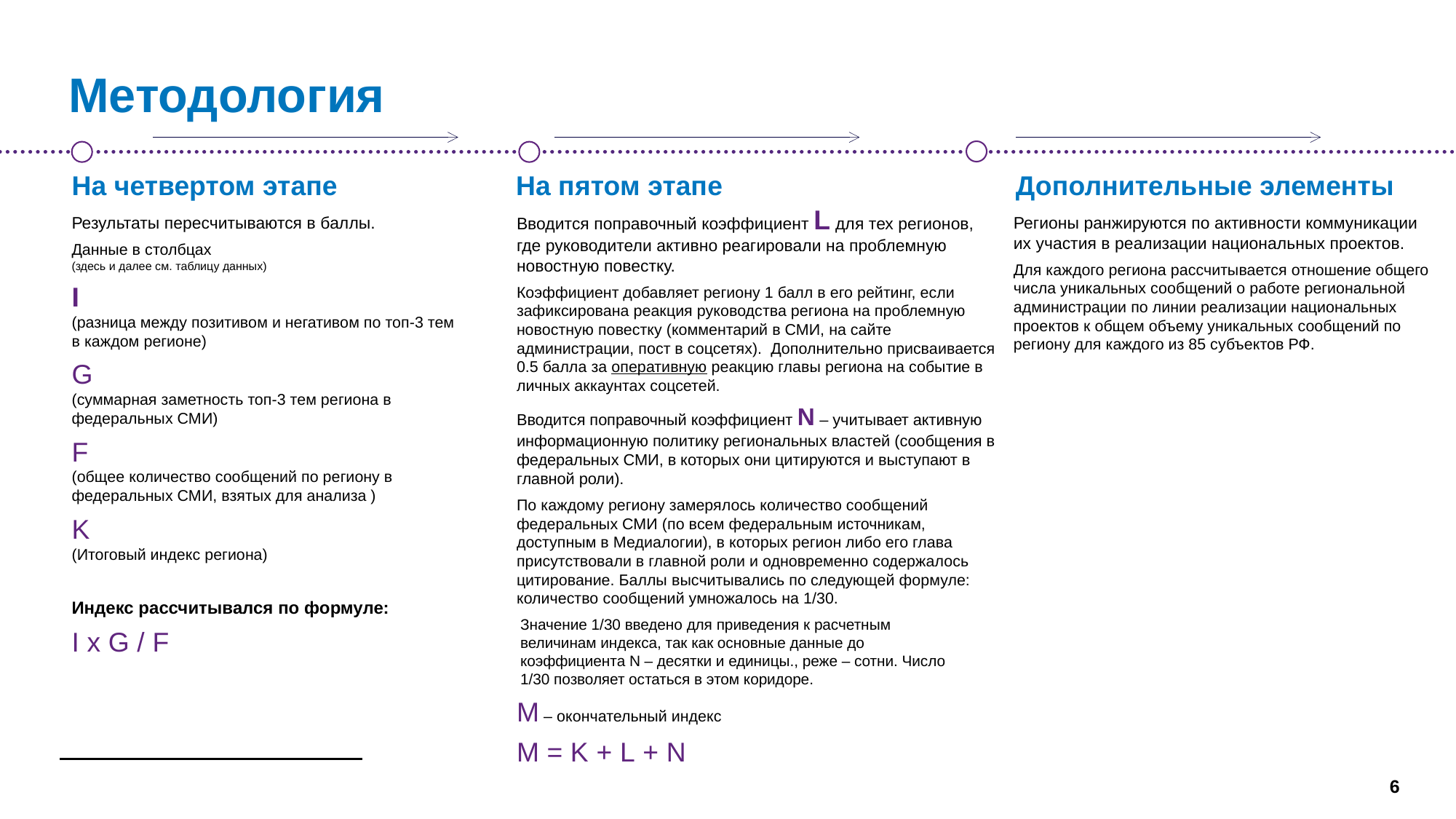

# Методология

На четвертом этапе
На пятом этапе
Дополнительные элементы
Вводится поправочный коэффициент L для тех регионов, где руководители активно реагировали на проблемную новостную повестку.
Коэффициент добавляет региону 1 балл в его рейтинг, если зафиксирована реакция руководства региона на проблемную новостную повестку (комментарий в СМИ, на сайте администрации, пост в соцсетях).  Дополнительно присваивается 0.5 балла за оперативную реакцию главы региона на событие в личных аккаунтах соцсетей.
Вводится поправочный коэффициент N – учитывает активную информационную политику региональных властей (сообщения в федеральных СМИ, в которых они цитируются и выступают в главной роли).
По каждому региону замерялось количество сообщений федеральных СМИ (по всем федеральным источникам, доступным в Медиалогии), в которых регион либо его глава присутствовали в главной роли и одновременно содержалось цитирование. Баллы высчитывались по следующей формуле: количество сообщений умножалось на 1/30.

M – окончательный индекс
M = K + L + N

Результаты пересчитываются в баллы.
Данные в столбцах
(здесь и далее см. таблицу данных)
I
(разница между позитивом и негативом по топ-3 тем в каждом регионе)
G
(суммарная заметность топ-3 тем региона в федеральных СМИ)
F
(общее количество сообщений по региону в федеральных СМИ, взятых для анализа )
K
(Итоговый индекс региона)

Индекс рассчитывался по формуле:
I х G / F
Регионы ранжируются по активности коммуникации их участия в реализации национальных проектов.
Для каждого региона рассчитывается отношение общего числа уникальных сообщений о работе региональной администрации по линии реализации национальных проектов к общем объему уникальных сообщений по региону для каждого из 85 субъектов РФ.

Значение 1/30 введено для приведения к расчетным величинам индекса, так как основные данные до коэффициента N – десятки и единицы., реже – сотни. Число 1/30 позволяет остаться в этом коридоре.
6